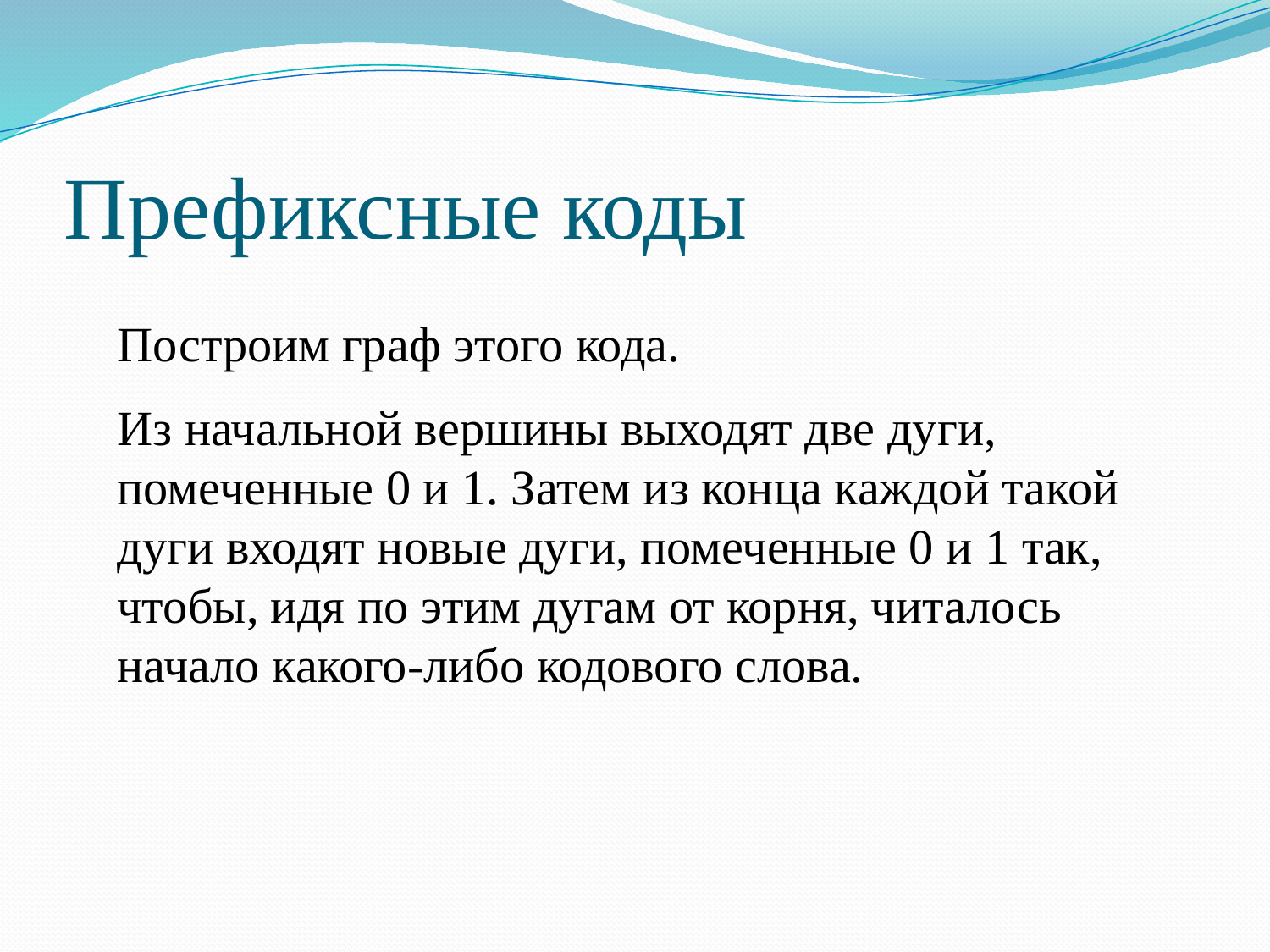

# Префиксные коды
Построим граф этого кода.
Из начальной вершины выходят две дуги, помеченные 0 и 1. Затем из конца каждой такой дуги входят новые дуги, помеченные 0 и 1 так, чтобы, идя по этим дугам от корня, читалось начало какого-либо кодового слова.